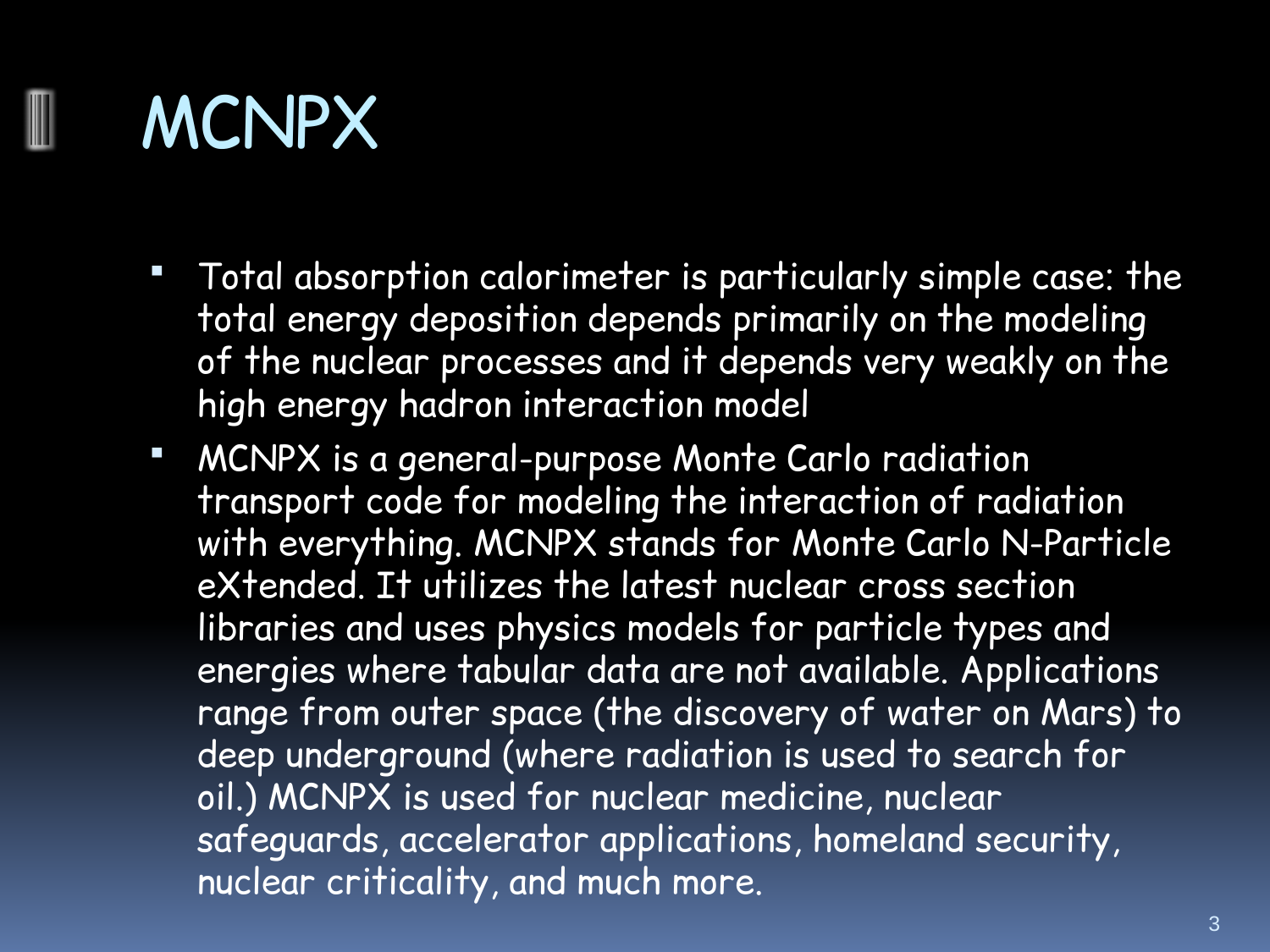

# MCNPX
Total absorption calorimeter is particularly simple case: the total energy deposition depends primarily on the modeling of the nuclear processes and it depends very weakly on the high energy hadron interaction model
MCNPX is a general-purpose Monte Carlo radiation transport code for modeling the interaction of radiation with everything. MCNPX stands for Monte Carlo N-Particle eXtended. It utilizes the latest nuclear cross section libraries and uses physics models for particle types and energies where tabular data are not available. Applications range from outer space (the discovery of water on Mars) to deep underground (where radiation is used to search for oil.) MCNPX is used for nuclear medicine, nuclear safeguards, accelerator applications, homeland security, nuclear criticality, and much more.

3